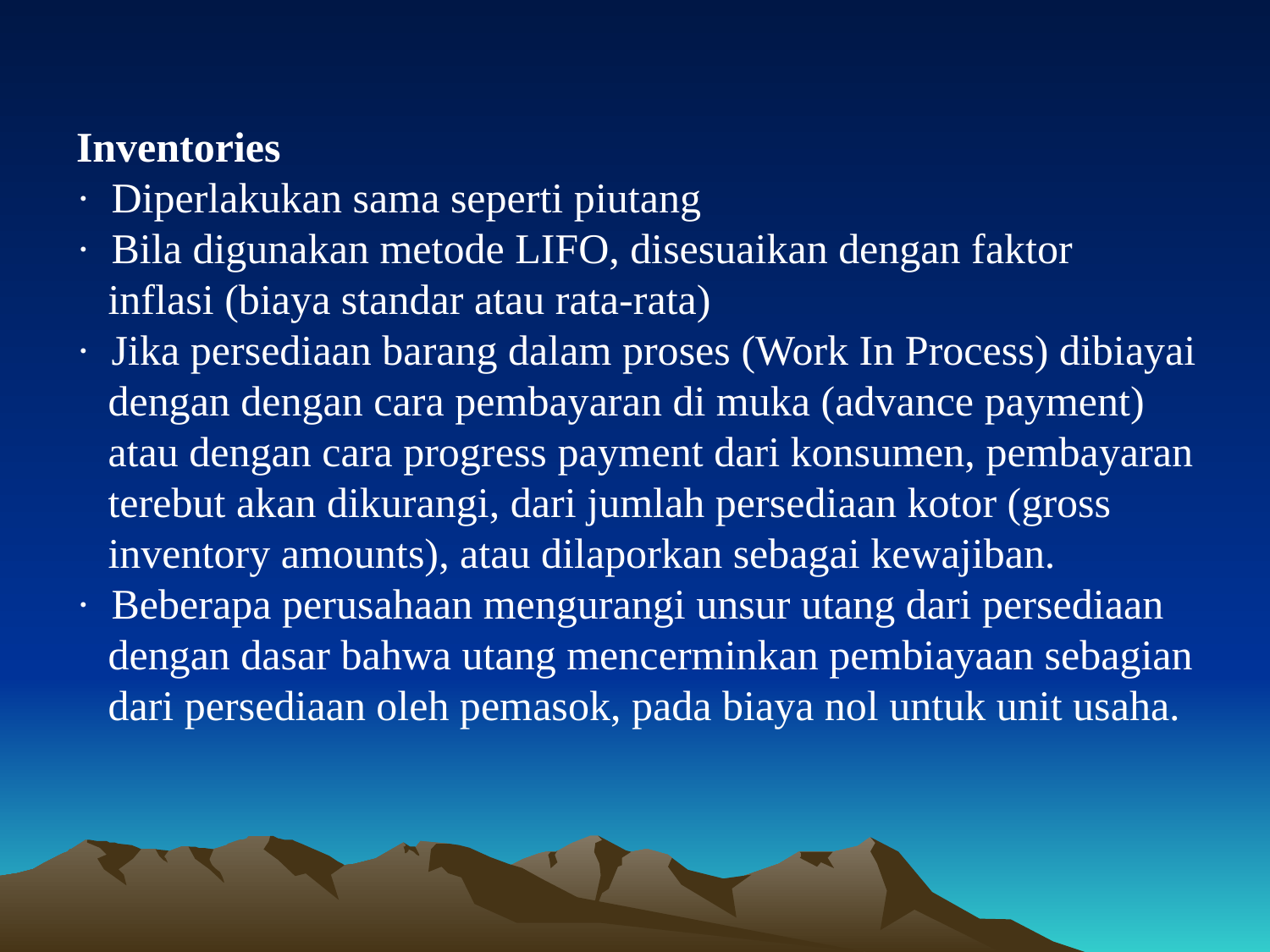

# Inventories ·  Diperlakukan sama seperti piutang ·  Bila digunakan metode LIFO, disesuaikan dengan faktor inflasi (biaya standar atau rata-rata) ·  Jika persediaan barang dalam proses (Work In Process) dibiayai dengan dengan cara pembayaran di muka (advance payment) atau dengan cara progress payment dari konsumen, pembayaran terebut akan dikurangi, dari jumlah persediaan kotor (gross inventory amounts), atau dilaporkan sebagai kewajiban. ·  Beberapa perusahaan mengurangi unsur utang dari persediaan dengan dasar bahwa utang mencerminkan pembiayaan sebagian dari persediaan oleh pemasok, pada biaya nol untuk unit usaha.